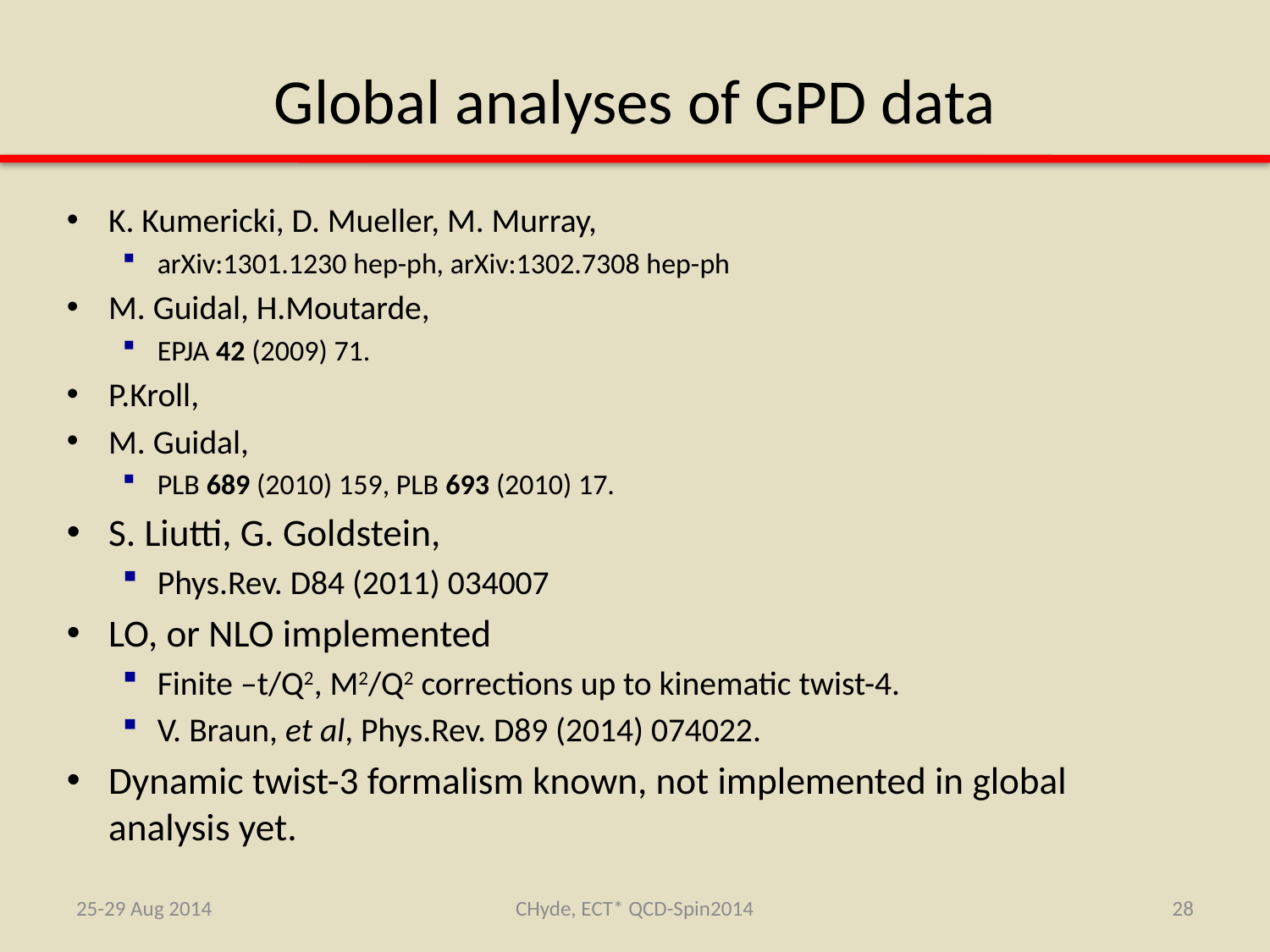

# Global analyses of GPD data
K. Kumericki, D. Mueller, M. Murray,
arXiv:1301.1230 hep-ph, arXiv:1302.7308 hep-ph
M. Guidal, H.Moutarde,
EPJA 42 (2009) 71.
P.Kroll,
M. Guidal,
PLB 689 (2010) 159, PLB 693 (2010) 17.
S. Liutti, G. Goldstein,
Phys.Rev. D84 (2011) 034007
LO, or NLO implemented
Finite –t/Q2, M2/Q2 corrections up to kinematic twist-4.
V. Braun, et al, Phys.Rev. D89 (2014) 074022.
Dynamic twist-3 formalism known, not implemented in global analysis yet.

25-29 Aug 2014
CHyde, ECT* QCD-Spin2014
28